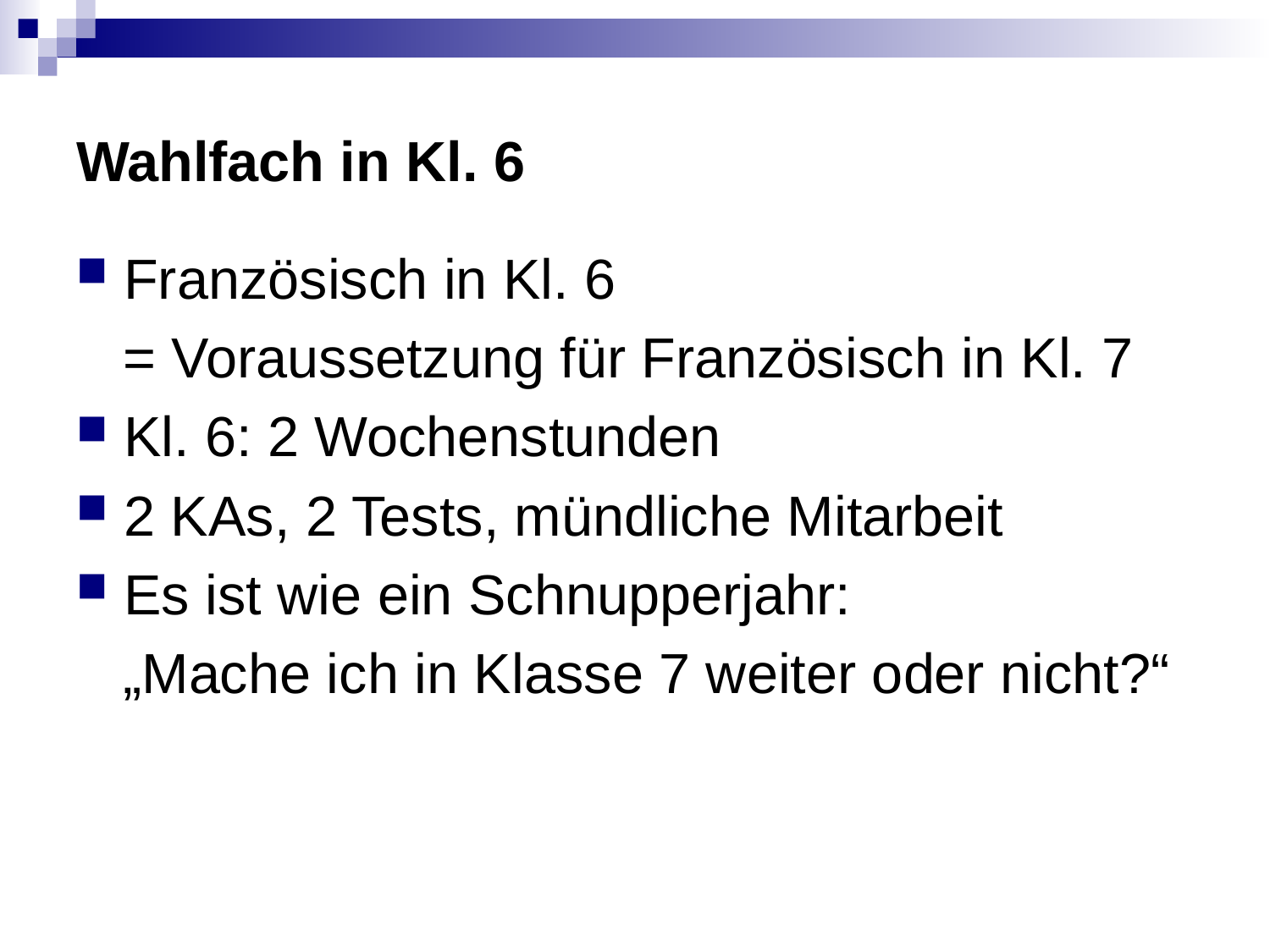

# Wahlfach in Kl. 6
Französisch in Kl. 6
   = Voraussetzung für Französisch in Kl. 7
Kl. 6: 2 Wochenstunden
2 KAs, 2 Tests, mündliche Mitarbeit
Es ist wie ein Schnupperjahr:
   „Mache ich in Klasse 7 weiter oder nicht?“